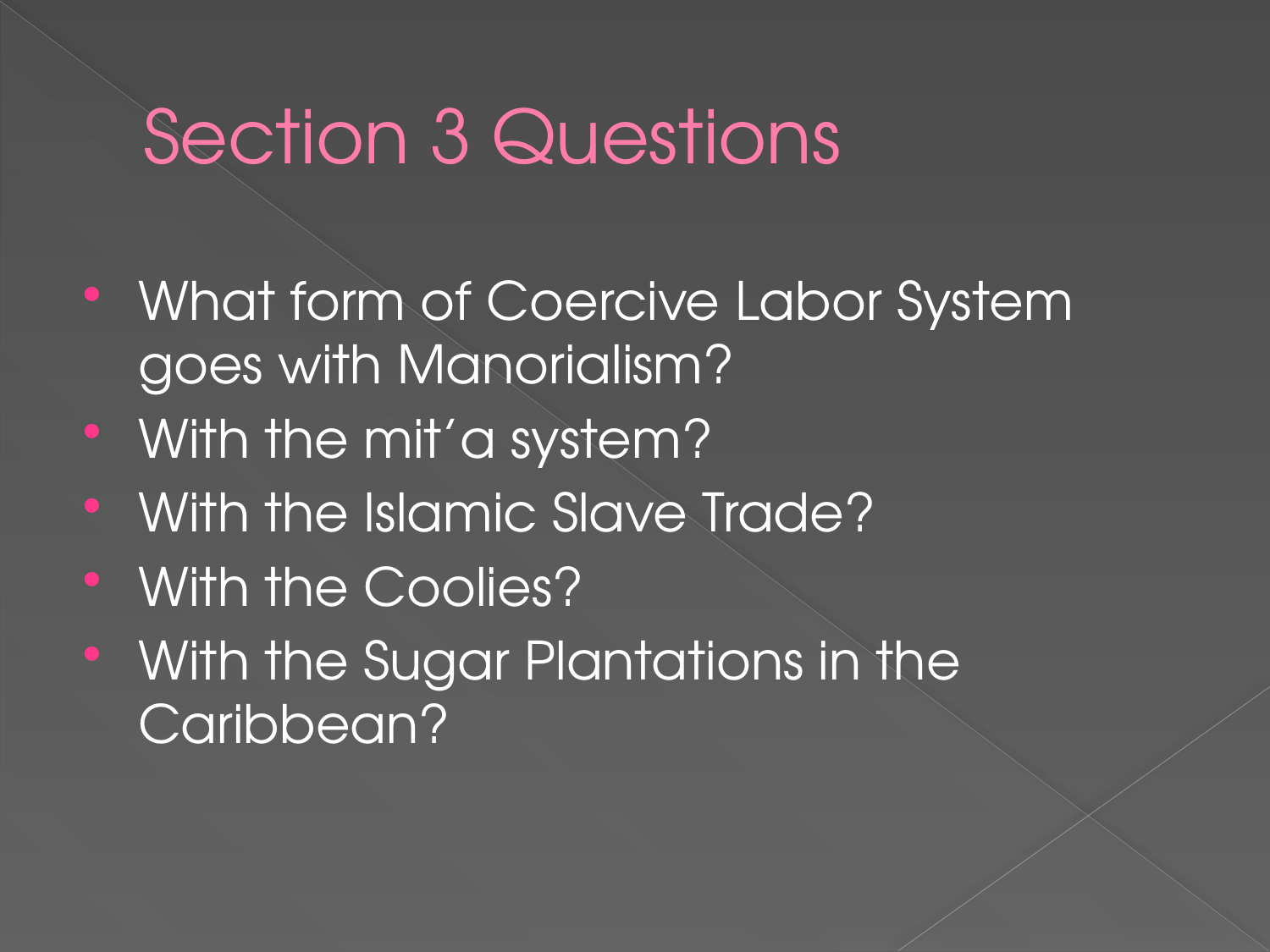

# Section 3 Questions
What form of Coercive Labor System goes with Manorialism?
With the mit’a system?
With the Islamic Slave Trade?
With the Coolies?
With the Sugar Plantations in the Caribbean?